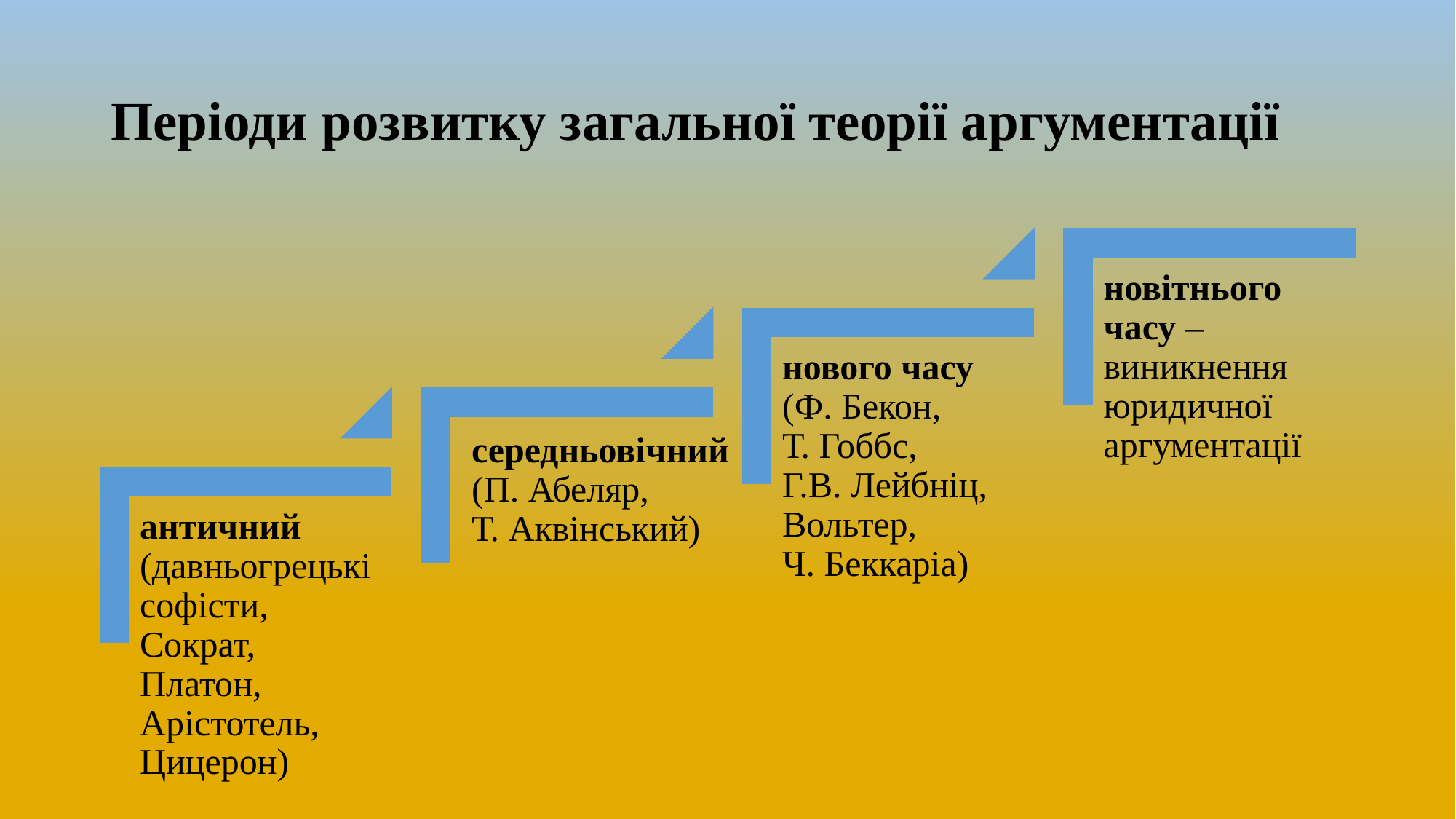

# Періоди розвитку загальної теорії аргументації
античний (давньогрецькі софісти, Сократ, Платон, Арістотель, Цицерон)
середньовічний (П. Абеляр, Т. Аквінський)
нового часу (Ф. Бекон, Т. Гоббс, Г.В. Лейбніц, Вольтер, Ч. Беккаріа)
новітнього часу – виникнення юридичної аргументації